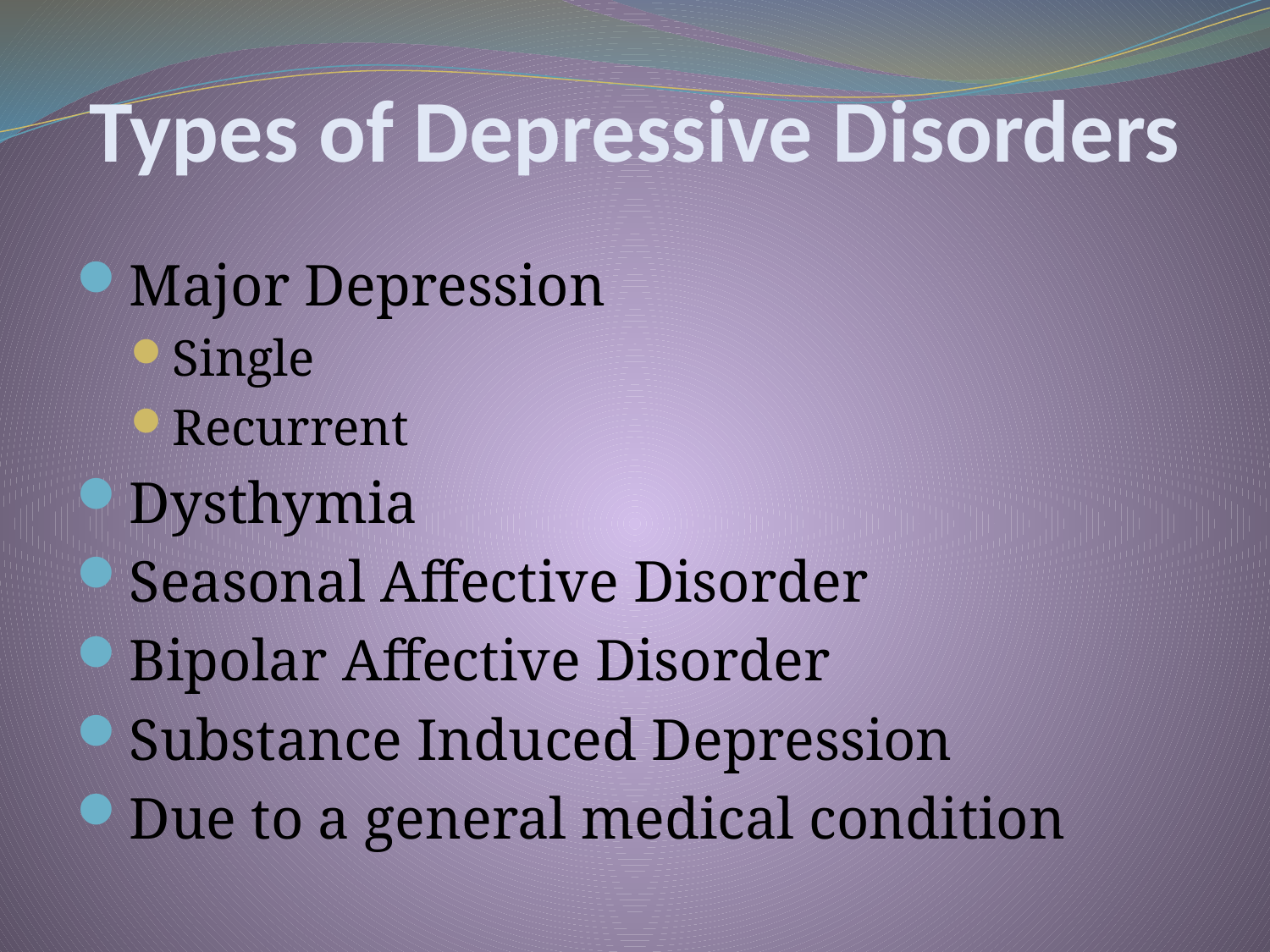

# Types of Depressive Disorders
Major Depression
Single
Recurrent
Dysthymia
Seasonal Affective Disorder
Bipolar Affective Disorder
Substance Induced Depression
Due to a general medical condition